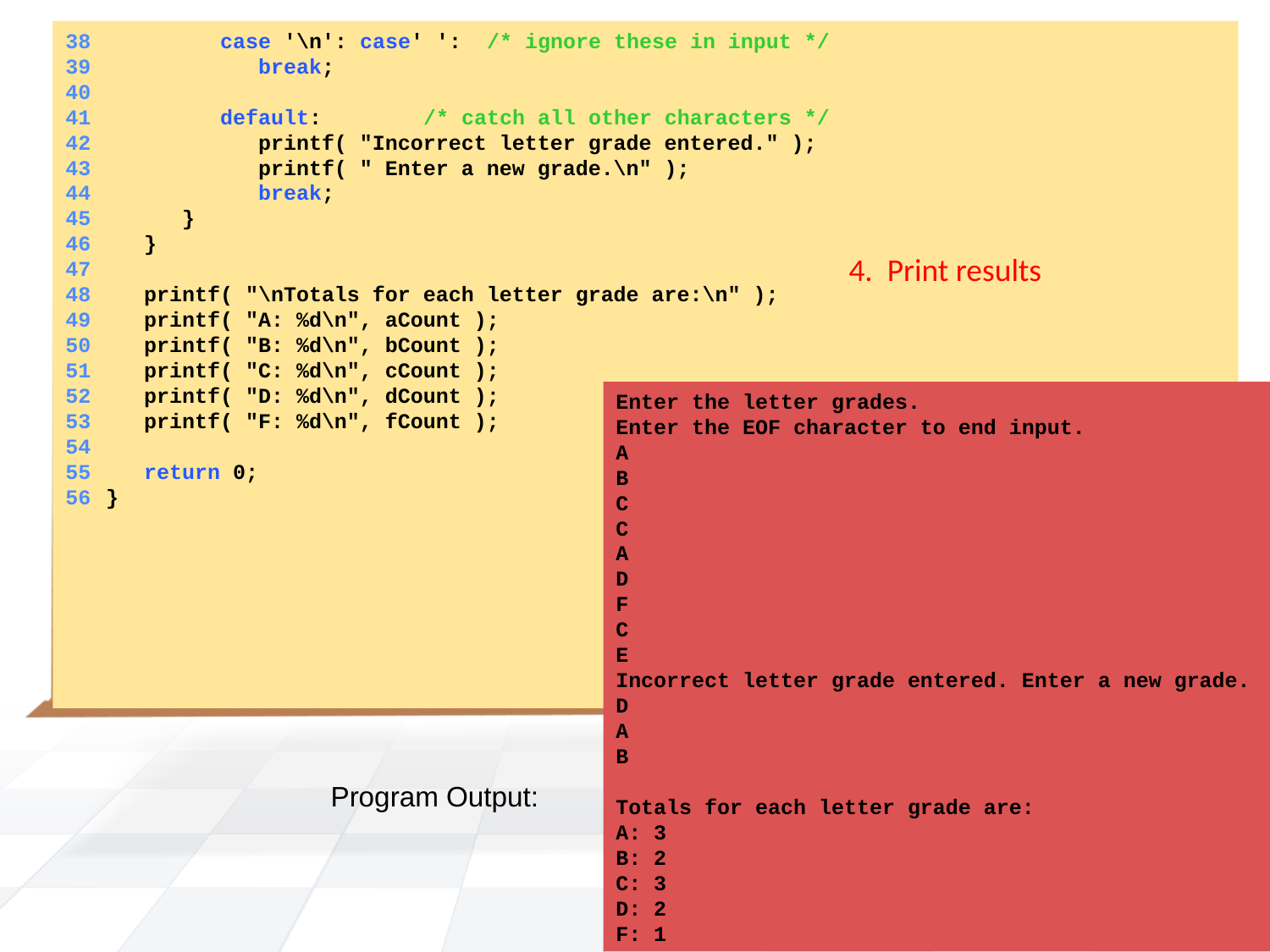

38	         case '\n': case' ':  /* ignore these in input */
39	            break;
40
41	         default:        /* catch all other characters */
42	            printf( "Incorrect letter grade entered." );
43	            printf( " Enter a new grade.\n" );
44	            break;
45	      }
46	   }
47
48	   printf( "\nTotals for each letter grade are:\n" );
49	   printf( "A: %d\n", aCount );
50	   printf( "B: %d\n", bCount );
51	   printf( "C: %d\n", cCount );
52	   printf( "D: %d\n", dCount );
53	   printf( "F: %d\n", fCount );
54
55	   return 0;
56	}
4.  Print results

Enter the letter grades.
Enter the EOF character to end input.
A
B
C
C
A
D
F
C
E
Incorrect letter grade entered. Enter a new grade.
D
A
B

Totals for each letter grade are:
A: 3
B: 2
C: 3
D: 2
F: 1
Program Output: